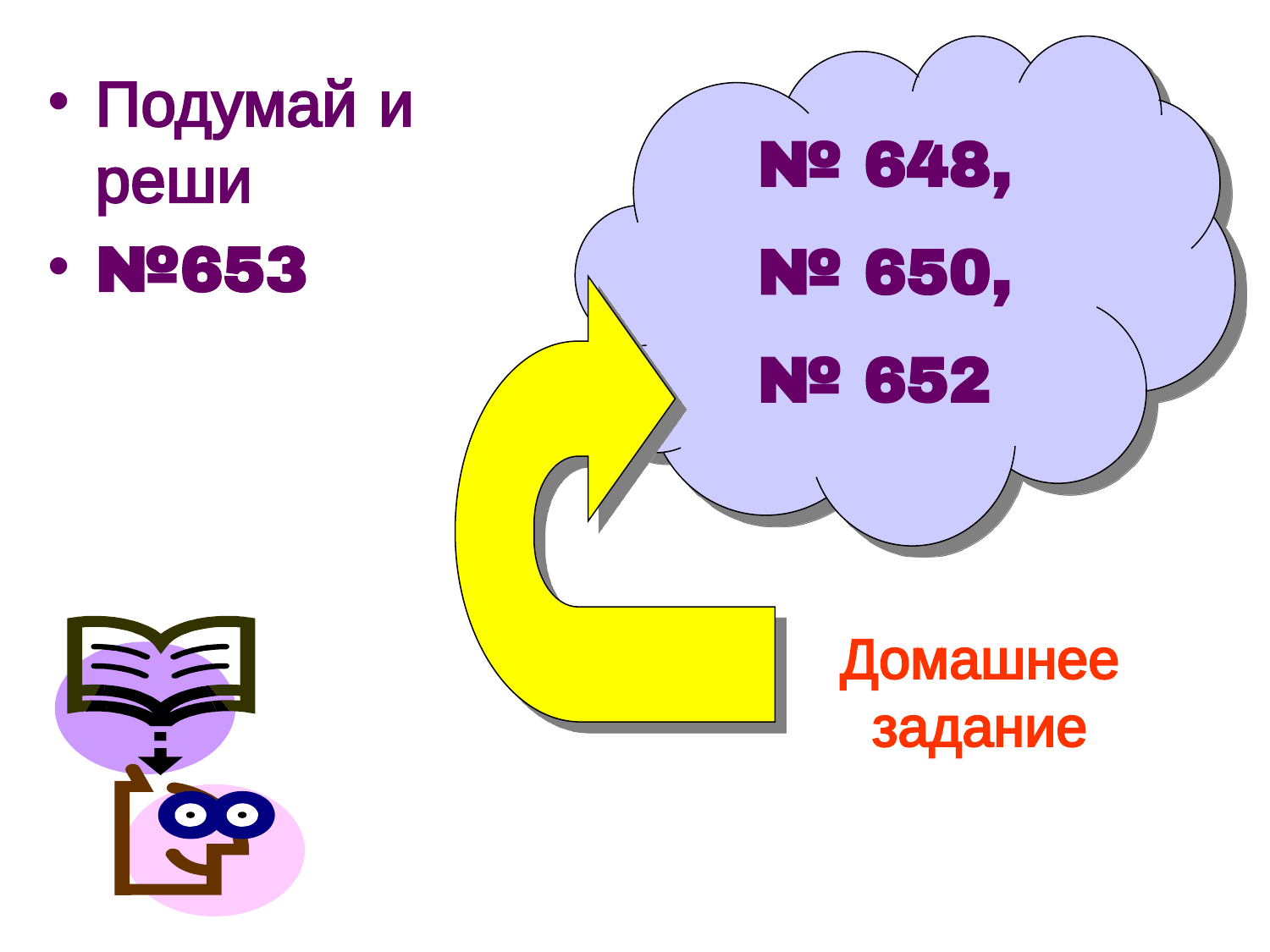

Подумай и реши
№653

№ 648,
№ 650,
№ 652

Домашнее задание